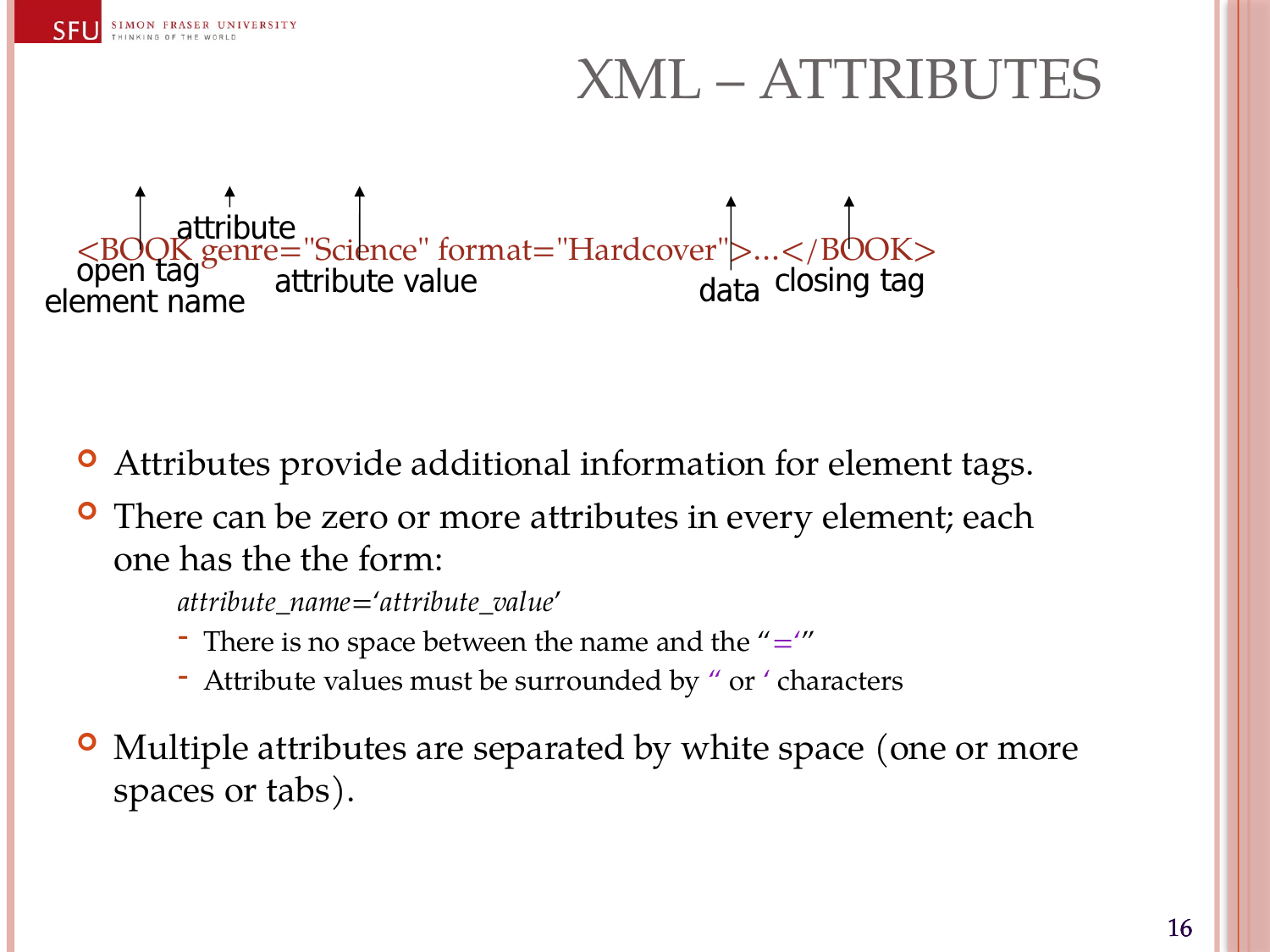

# XML – Attributes
<BOOK genre="Science" format="Hardcover">…</BOOK>

Attributes provide additional information for element tags.
There can be zero or more attributes in every element; each one has the the form:
attribute_name=‘attribute_value’
There is no space between the name and the “=‘”
Attribute values must be surrounded by “ or ‘ characters

Multiple attributes are separated by white space (one or more spaces or tabs).

open tag
element name

attribute

attribute value

data

closing tag